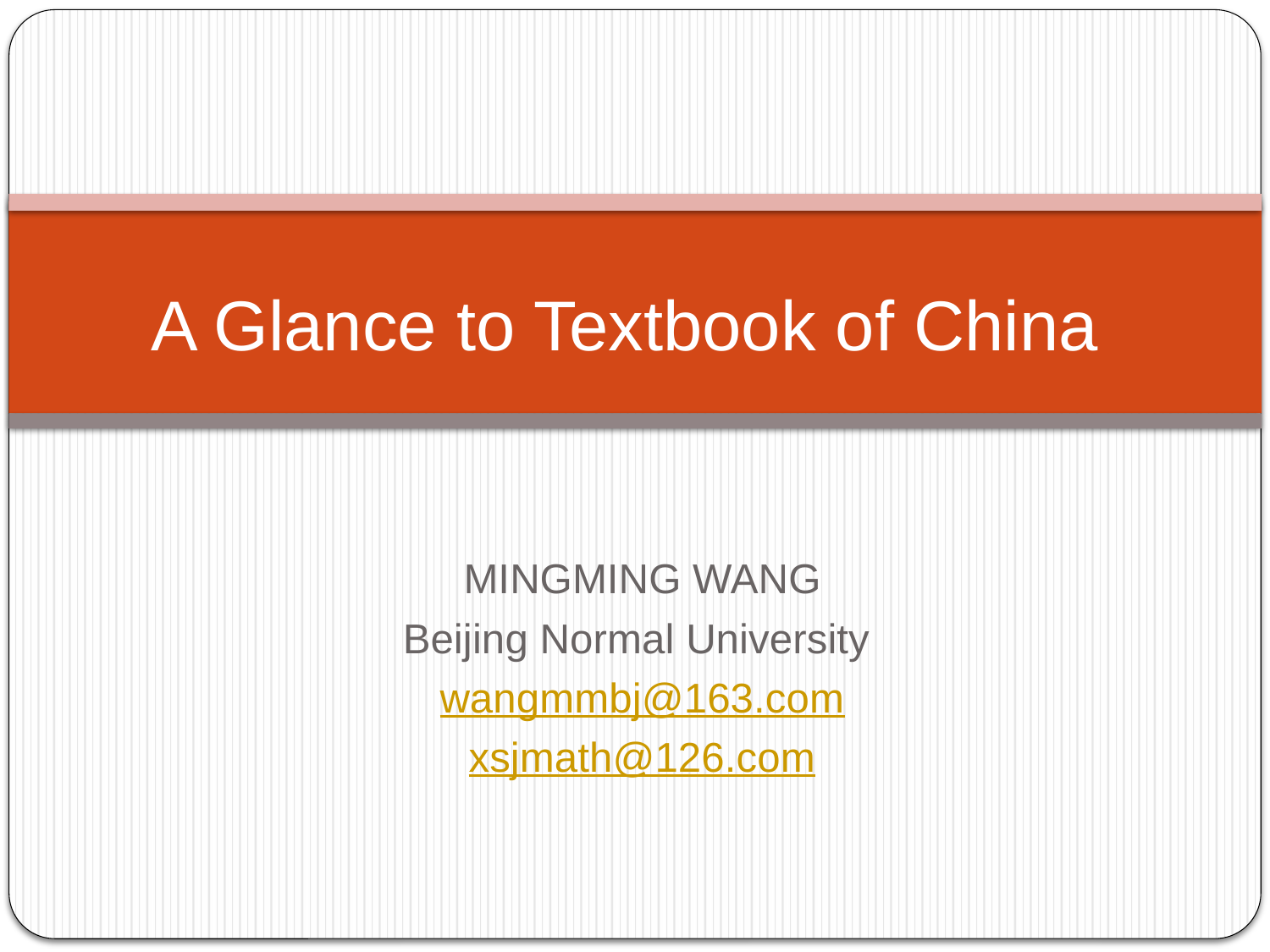

# A Glance to Textbook of China
MINGMING WANG
Beijing Normal University
wangmmbj@163.com
xsjmath@126.com